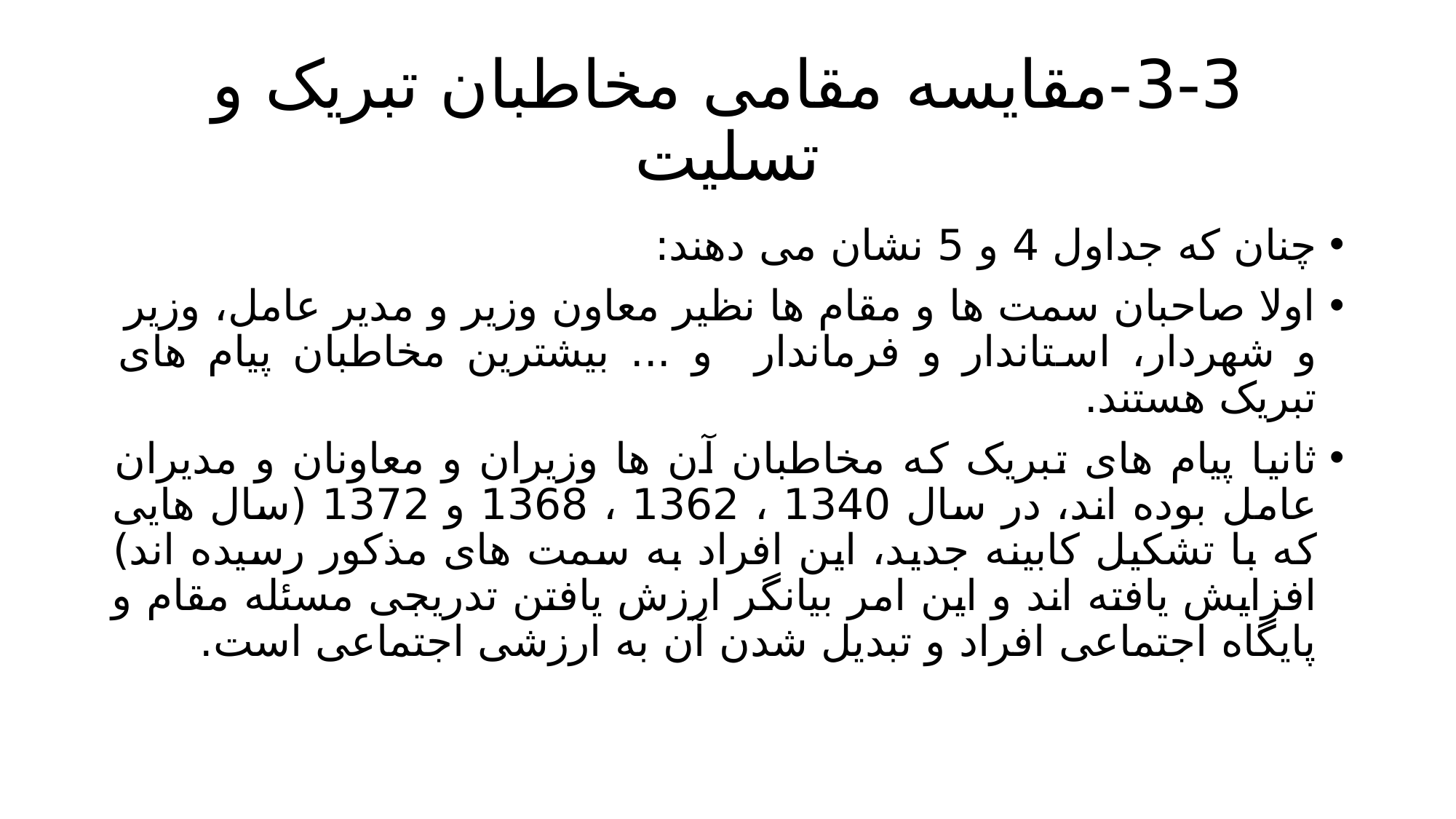

# 3-3-مقایسه مقامی مخاطبان تبریک و تسلیت
چنان که جداول 4 و 5 نشان می دهند:
اولا صاحبان سمت ها و مقام ها نظیر معاون وزیر و مدیر عامل، وزیر  و شهردار، استاندار و فرماندار  و ... بیشترین مخاطبان پیام های تبریک هستند.
ثانیا پیام های تبریک که مخاطبان آن ها وزیران و معاونان و مدیران عامل بوده اند، در سال 1340 ، 1362 ، 1368 و 1372 (سال هایی که با تشکیل کابینه جدید، این افراد به سمت های مذکور رسیده اند) افزایش یافته اند و این امر بیانگر ارزش یافتن تدریجی مسئله مقام و پایگاه اجتماعی افراد و تبدیل شدن آن به ارزشی اجتماعی است.